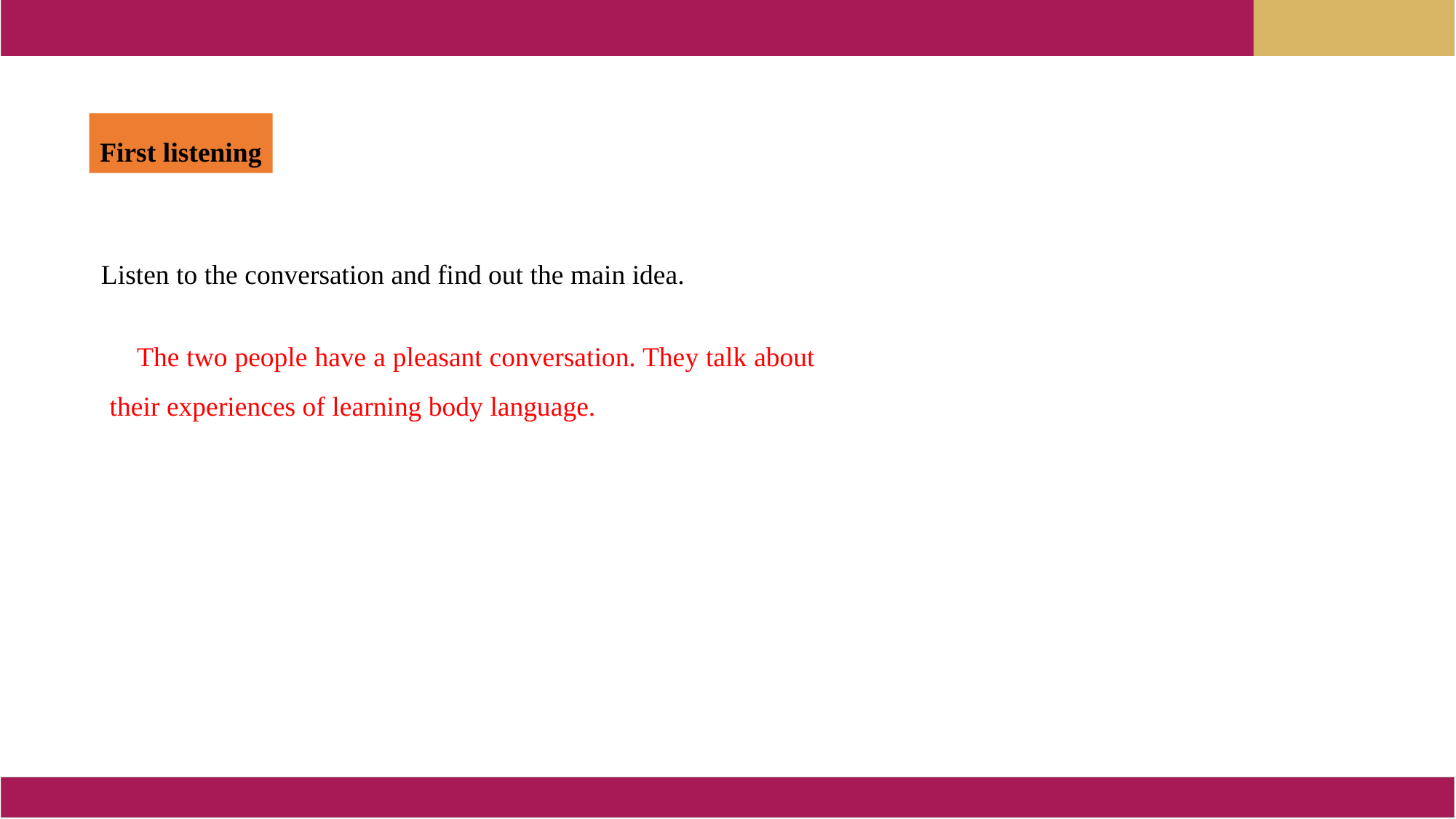

First listening
Listen to the conversation and find out the main idea.
The two people have a pleasant conversation. They talk about their experiences of learning body language.